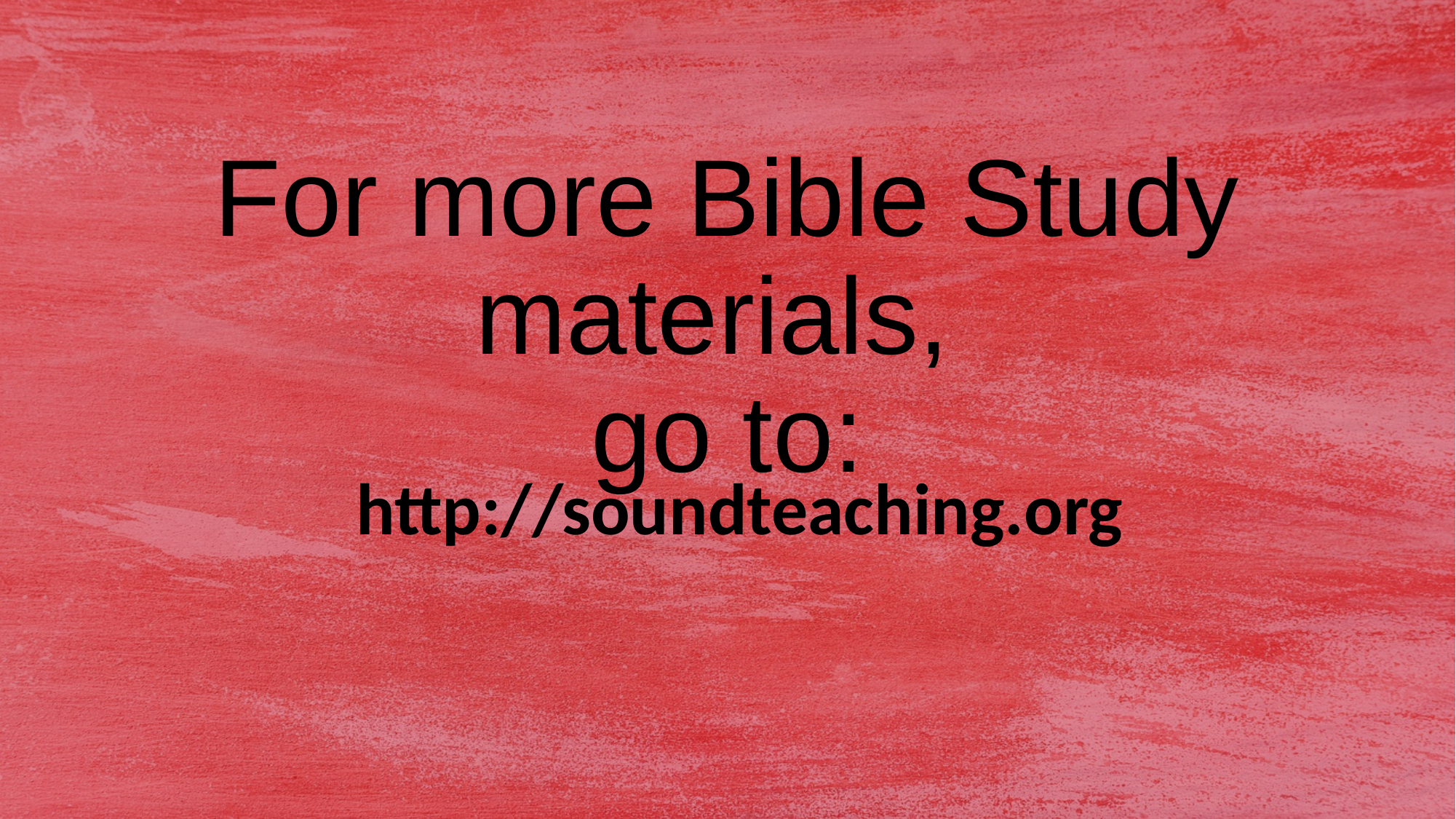

# For more Bible Study materials, go to:
http://soundteaching.org